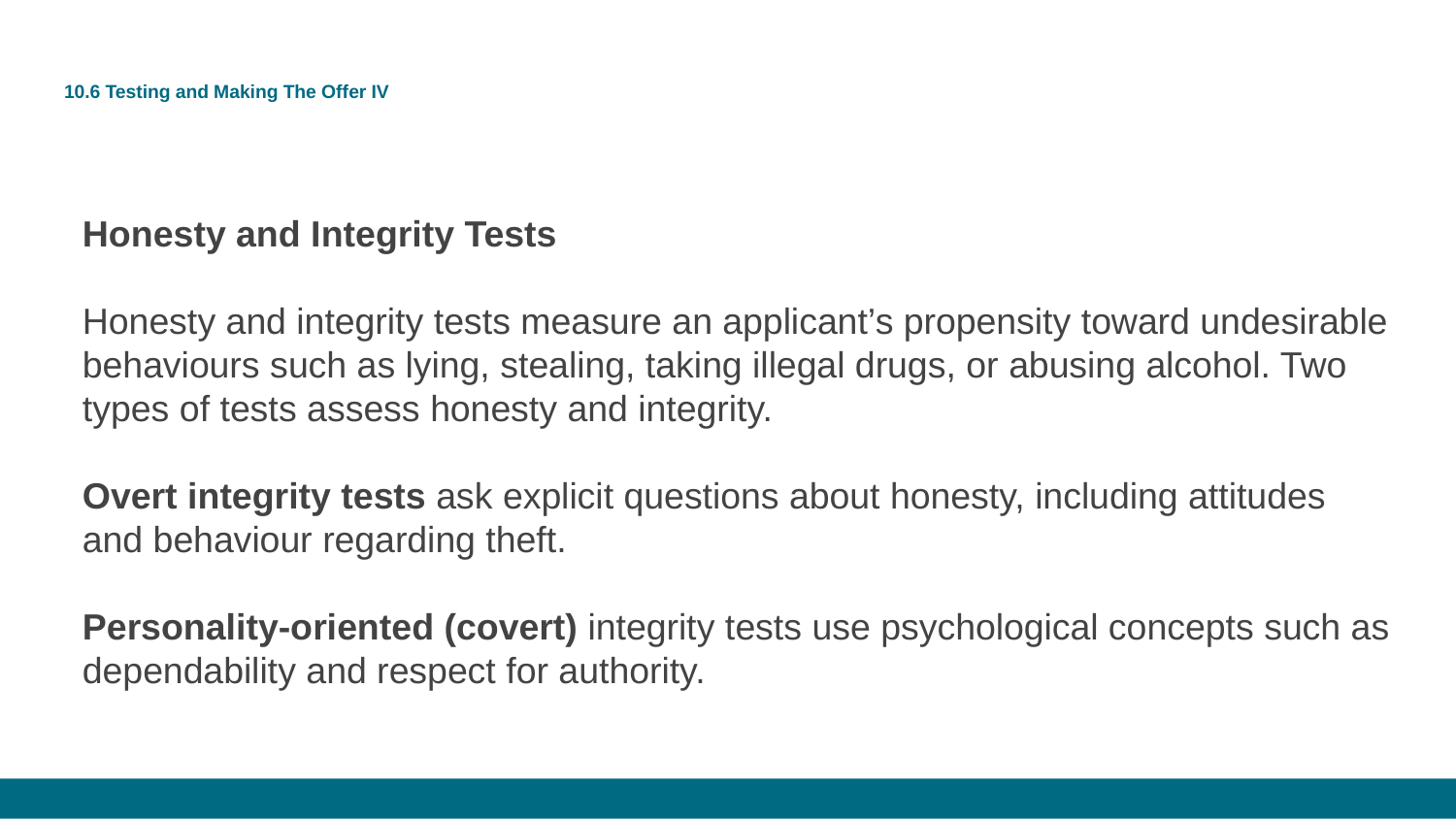

# 10.6 Testing and Making The Offer IV
Honesty and Integrity Tests
Honesty and integrity tests measure an applicant’s propensity toward undesirable behaviours such as lying, stealing, taking illegal drugs, or abusing alcohol. Two types of tests assess honesty and integrity.

Overt integrity tests ask explicit questions about honesty, including attitudes and behaviour regarding theft.

Personality-oriented (covert) integrity tests use psychological concepts such as dependability and respect for authority.